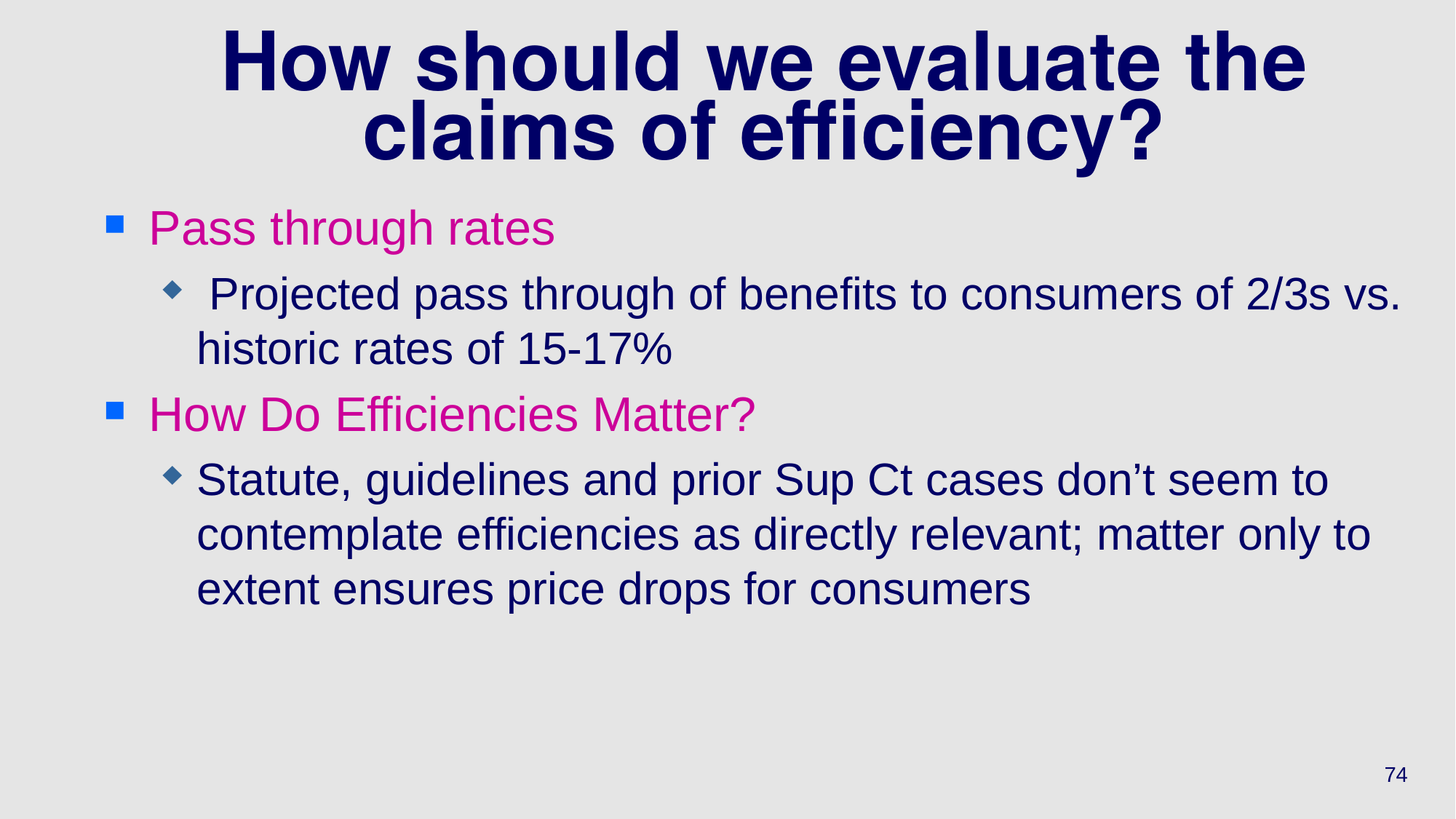

# How should we evaluate the claims of efficiency?
Pass through rates
 Projected pass through of benefits to consumers of 2/3s vs. historic rates of 15-17%
How Do Efficiencies Matter?
Statute, guidelines and prior Sup Ct cases don’t seem to contemplate efficiencies as directly relevant; matter only to extent ensures price drops for consumers
74